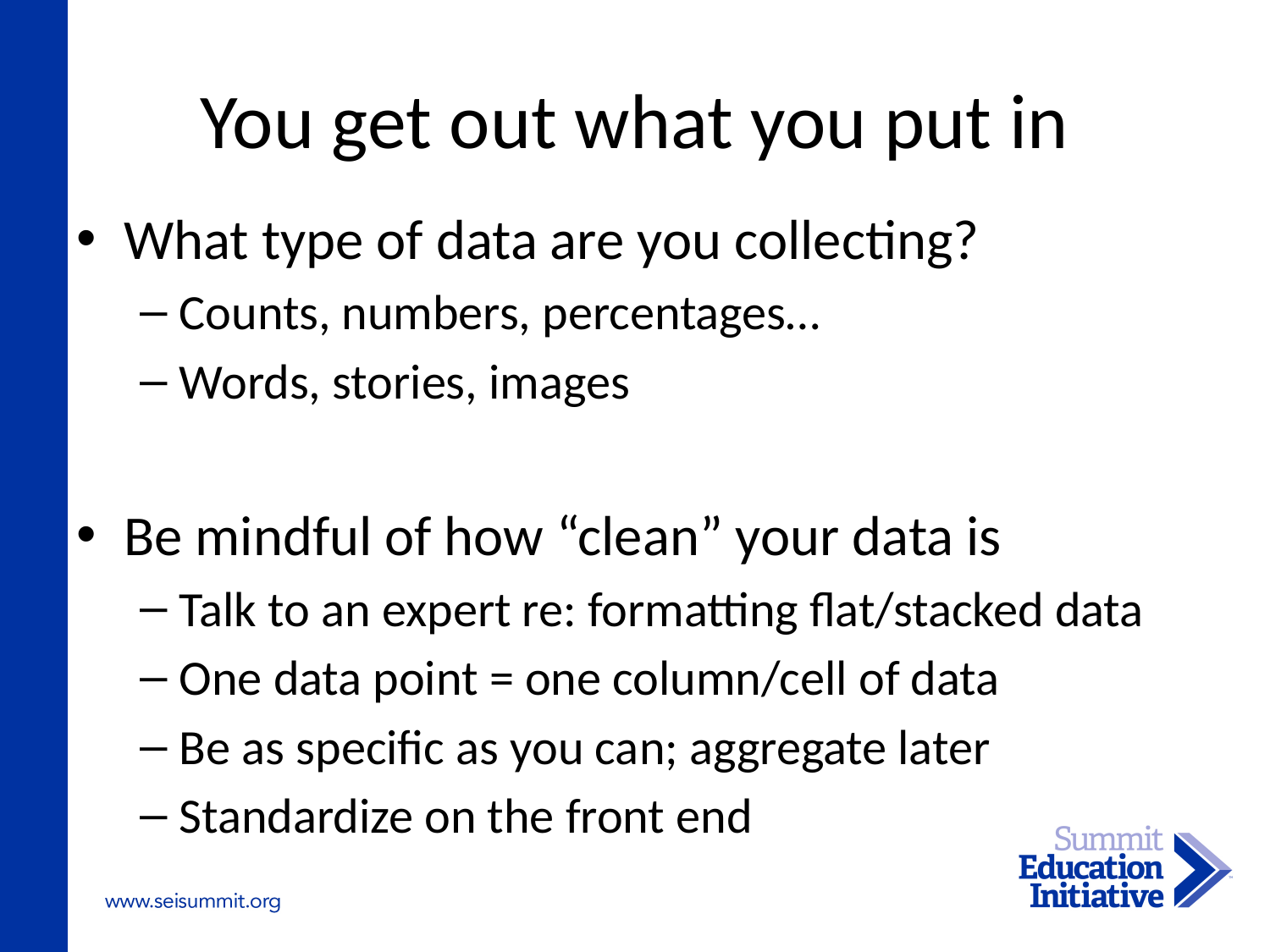

# You get out what you put in
What type of data are you collecting?
Counts, numbers, percentages…
Words, stories, images

Be mindful of how “clean” your data is
Talk to an expert re: formatting flat/stacked data
One data point = one column/cell of data
Be as specific as you can; aggregate later
Standardize on the front end